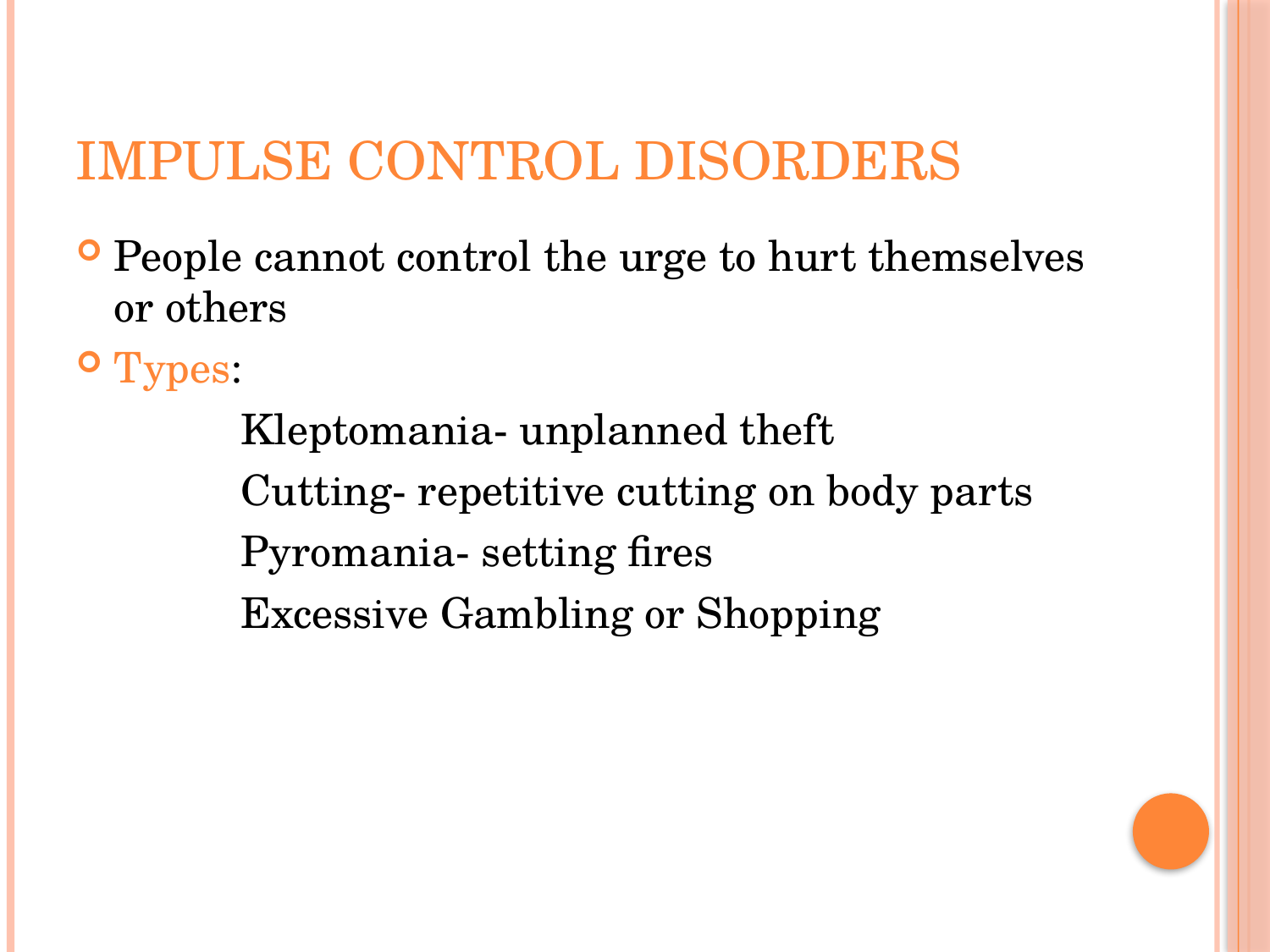

# Impulse control disorders
People cannot control the urge to hurt themselves or others
Types:
		Kleptomania- unplanned theft
		Cutting- repetitive cutting on body parts
		Pyromania- setting fires
		Excessive Gambling or Shopping